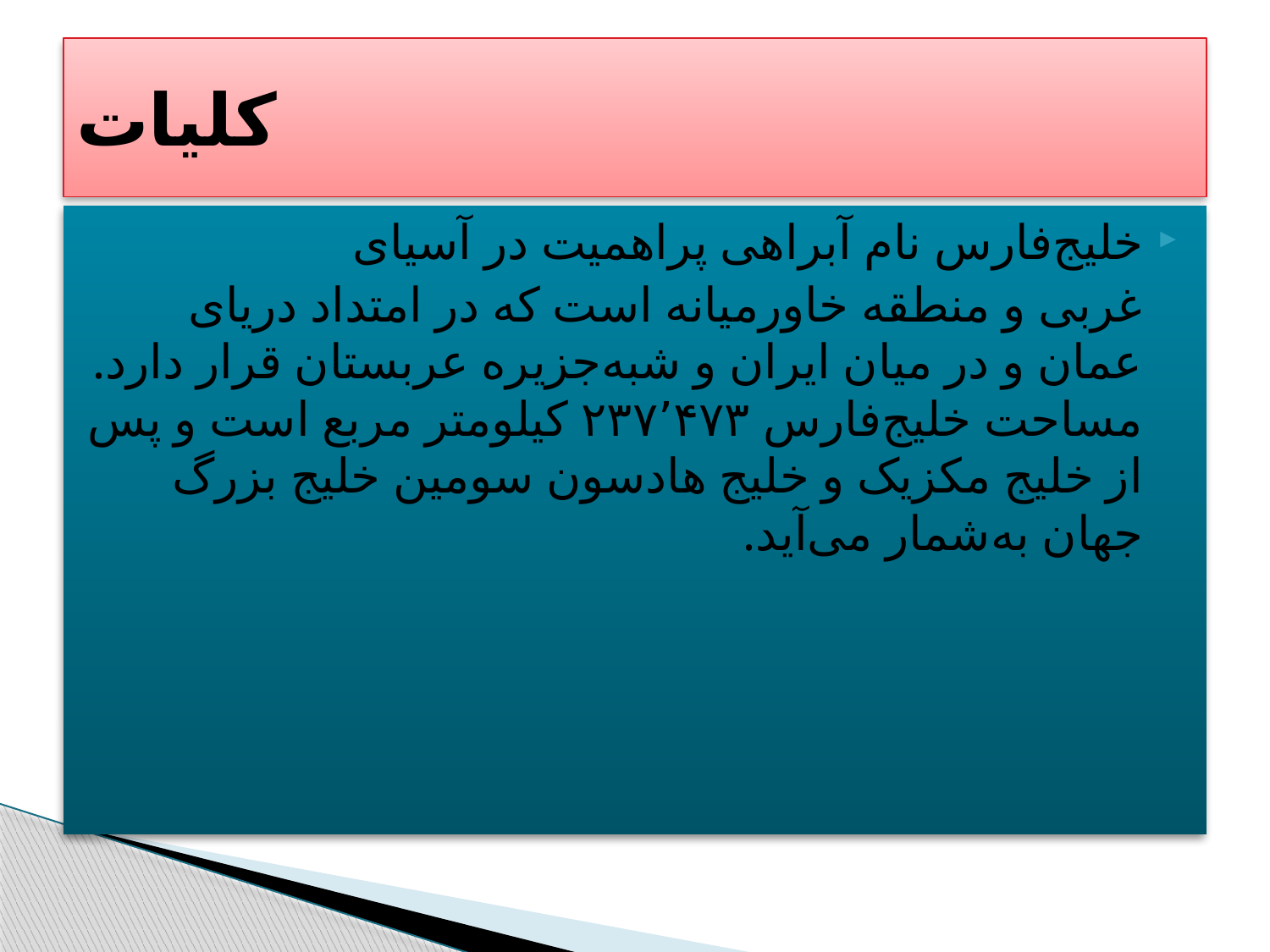

# کلیات
خلیج‌فارس نام آبراهی پراهمیت در آسیای غربی و منطقه خاورمیانه است که در امتداد دریای عمان و در میان ایران و شبه‌جزیره عربستان قرار دارد. مساحت خلیج‌فارس ۲۳۷٬۴۷۳ کیلومتر مربع است و پس از خلیج مکزیک و خلیج هادسون سومین خلیج بزرگ جهان به‌شمار می‌آید.